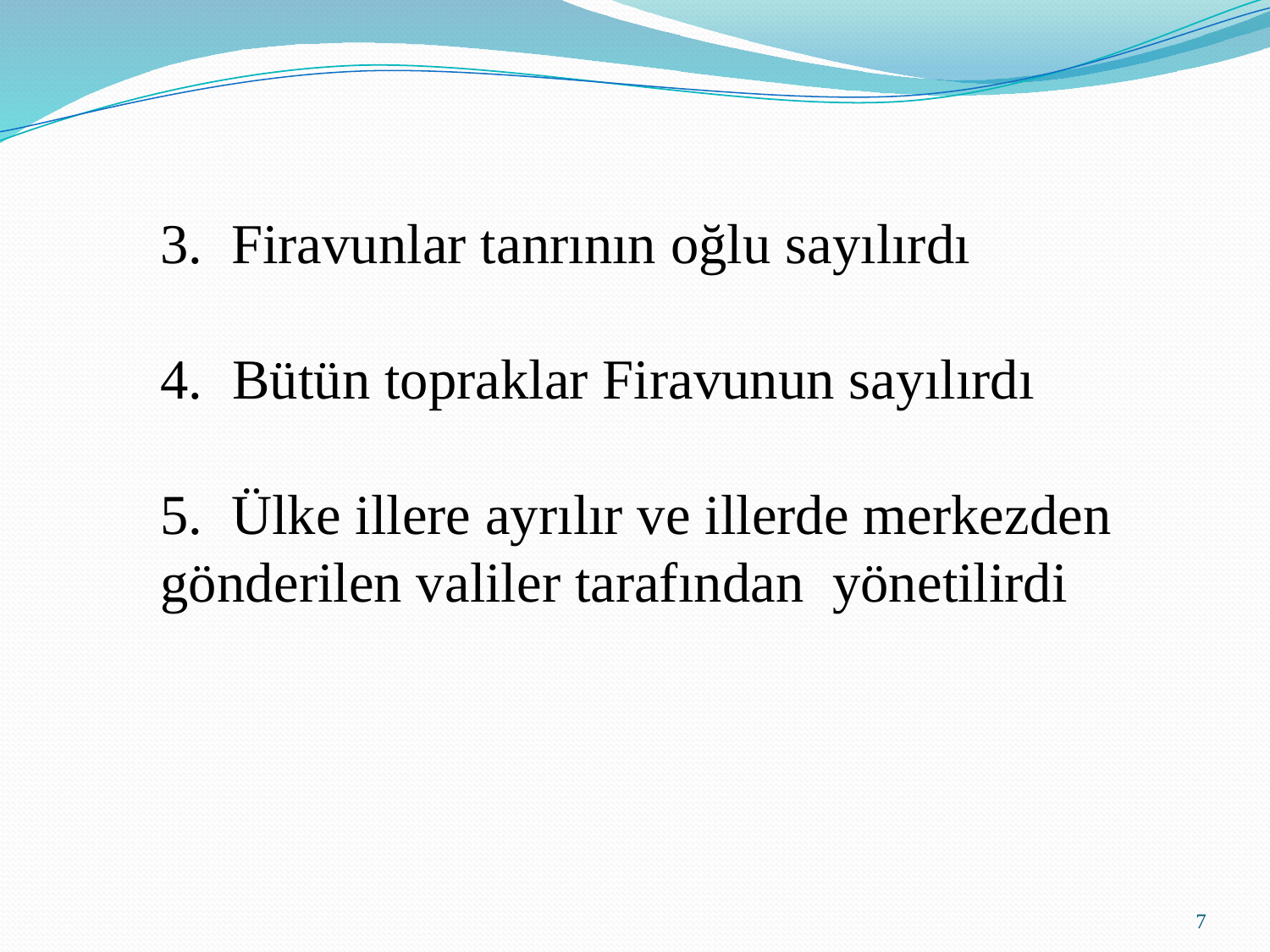

3.  Firavunlar tanrının oğlu sayılırdı

Bütün topraklar Firavunun sayılırdı

5.  Ülke illere ayrılır ve illerde merkezden
gönderilen valiler tarafından  yönetilirdi

7